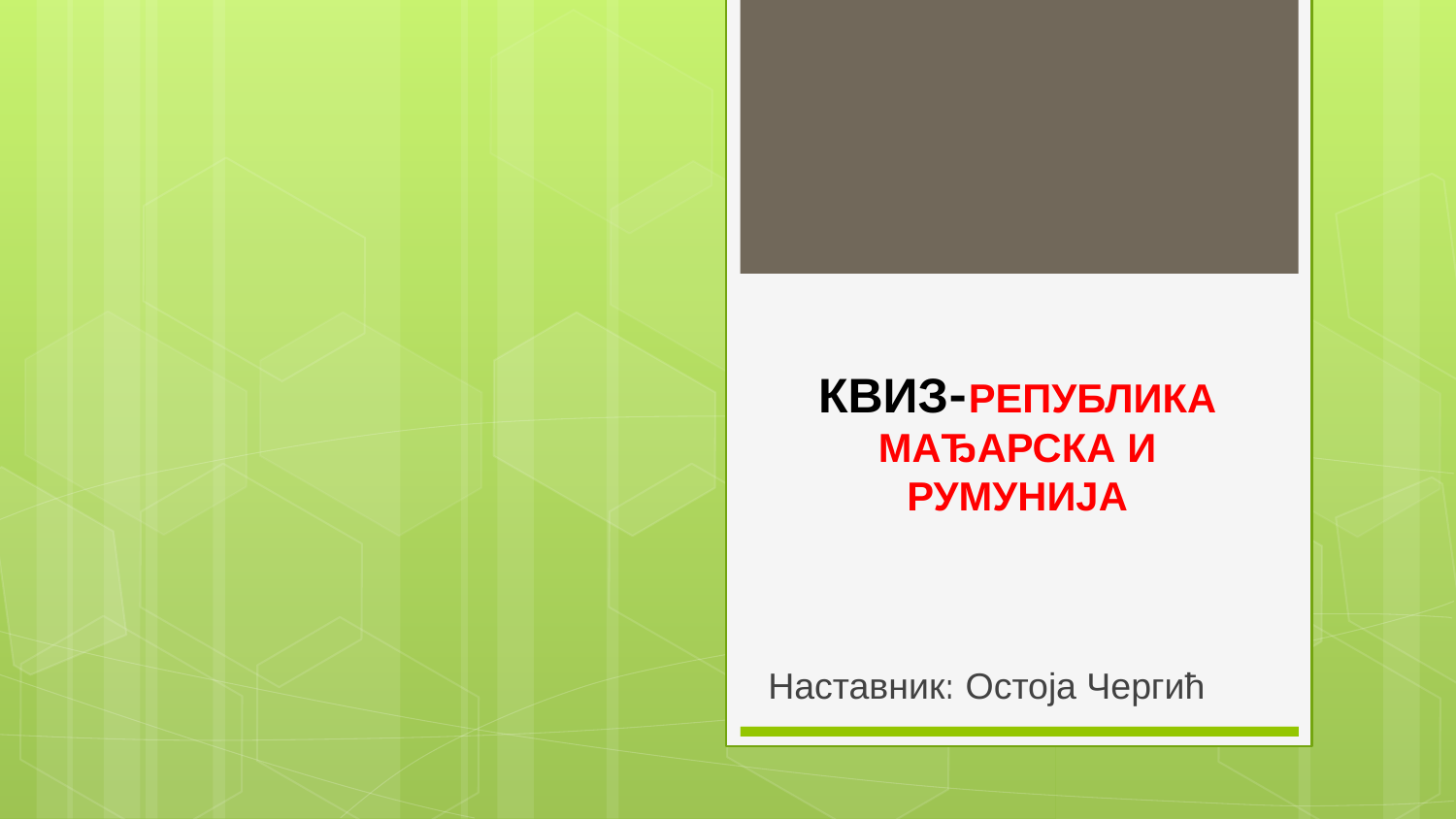

# КВИЗ-РЕПУБЛИКА МАЂАРСКА И РУМУНИЈА
Наставник: Остоја Чергић